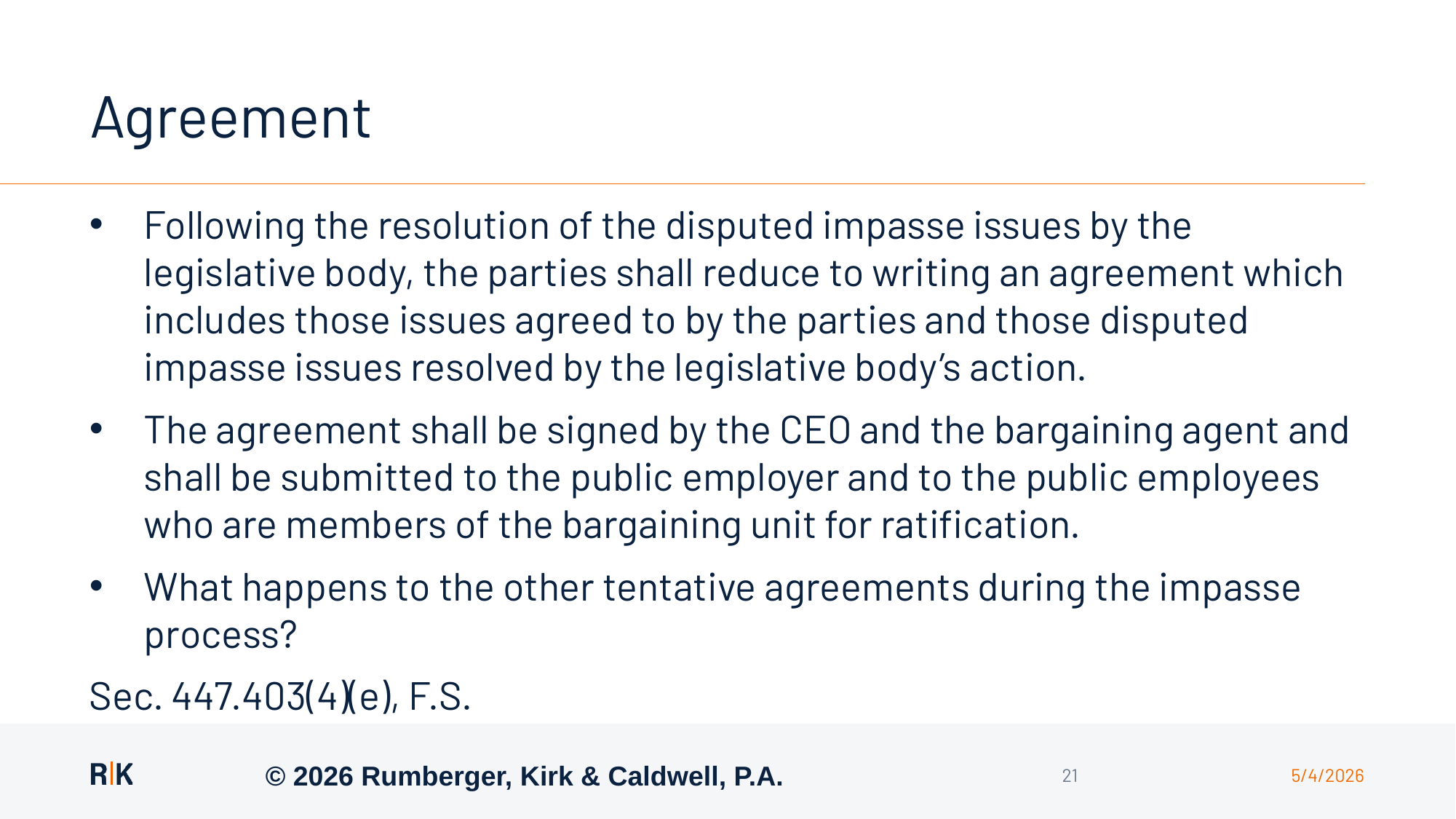

# Agreement
Following the resolution of the disputed impasse issues by the legislative body, the parties shall reduce to writing an agreement which includes those issues agreed to by the parties and those disputed impasse issues resolved by the legislative body’s action.
The agreement shall be signed by the CEO and the bargaining agent and shall be submitted to the public employer and to the public employees who are members of the bargaining unit for ratification.
What happens to the other tentative agreements during the impasse process?
Sec. 447.403(4)(e), F.S.
© 2026 Rumberger, Kirk & Caldwell, P.A.
21
5/4/2026